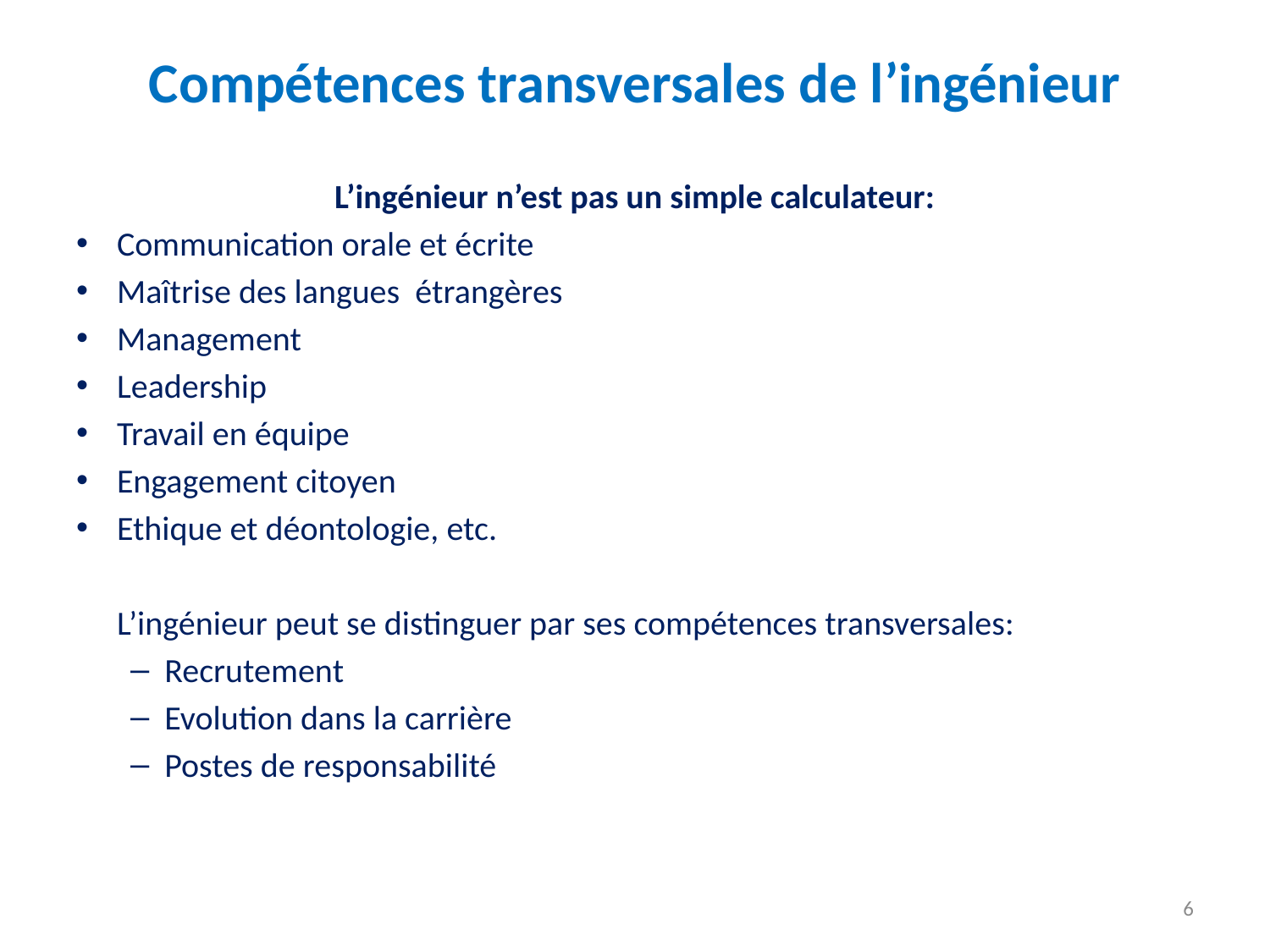

# Compétences transversales de l’ingénieur
L’ingénieur n’est pas un simple calculateur:
Communication orale et écrite
Maîtrise des langues  étrangères
Management
Leadership
Travail en équipe
Engagement citoyen
Ethique et déontologie, etc.

	L’ingénieur peut se distinguer par ses compétences transversales:
Recrutement
Evolution dans la carrière
Postes de responsabilité
6